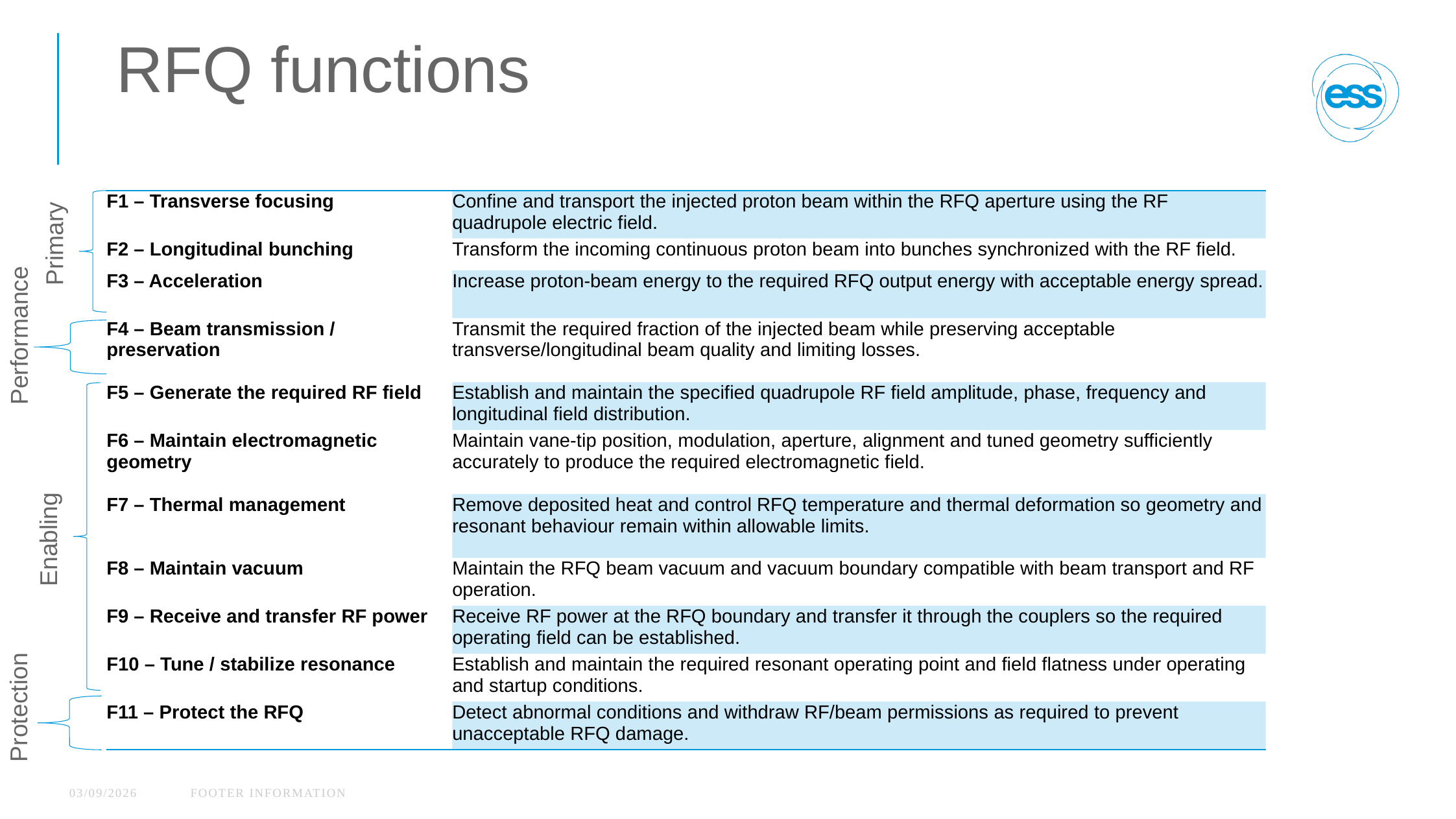

# RFQ functions

| F1 – Transverse focusing | Confine and transport the injected proton beam within the RFQ aperture using the RF quadrupole electric field. |
| --- | --- |
| F2 – Longitudinal bunching | Transform the incoming continuous proton beam into bunches synchronized with the RF field. |
| F3 – Acceleration | Increase proton-beam energy to the required RFQ output energy with acceptable energy spread. |
| F4 – Beam transmission / preservation | Transmit the required fraction of the injected beam while preserving acceptable transverse/longitudinal beam quality and limiting losses. |
| F5 – Generate the required RF field | Establish and maintain the specified quadrupole RF field amplitude, phase, frequency and longitudinal field distribution. |
| F6 – Maintain electromagnetic geometry | Maintain vane-tip position, modulation, aperture, alignment and tuned geometry sufficiently accurately to produce the required electromagnetic field. |
| F7 – Thermal management | Remove deposited heat and control RFQ temperature and thermal deformation so geometry and resonant behaviour remain within allowable limits. |
| F8 – Maintain vacuum | Maintain the RFQ beam vacuum and vacuum boundary compatible with beam transport and RF operation. |
| F9 – Receive and transfer RF power | Receive RF power at the RFQ boundary and transfer it through the couplers so the required operating field can be established. |
| F10 – Tune / stabilize resonance | Establish and maintain the required resonant operating point and field flatness under operating and startup conditions. |
| F11 – Protect the RFQ | Detect abnormal conditions and withdraw RF/beam permissions as required to prevent unacceptable RFQ damage. |
Primary
Performance

Enabling
Protection

03/09/2026
FOOTER INFORMATION